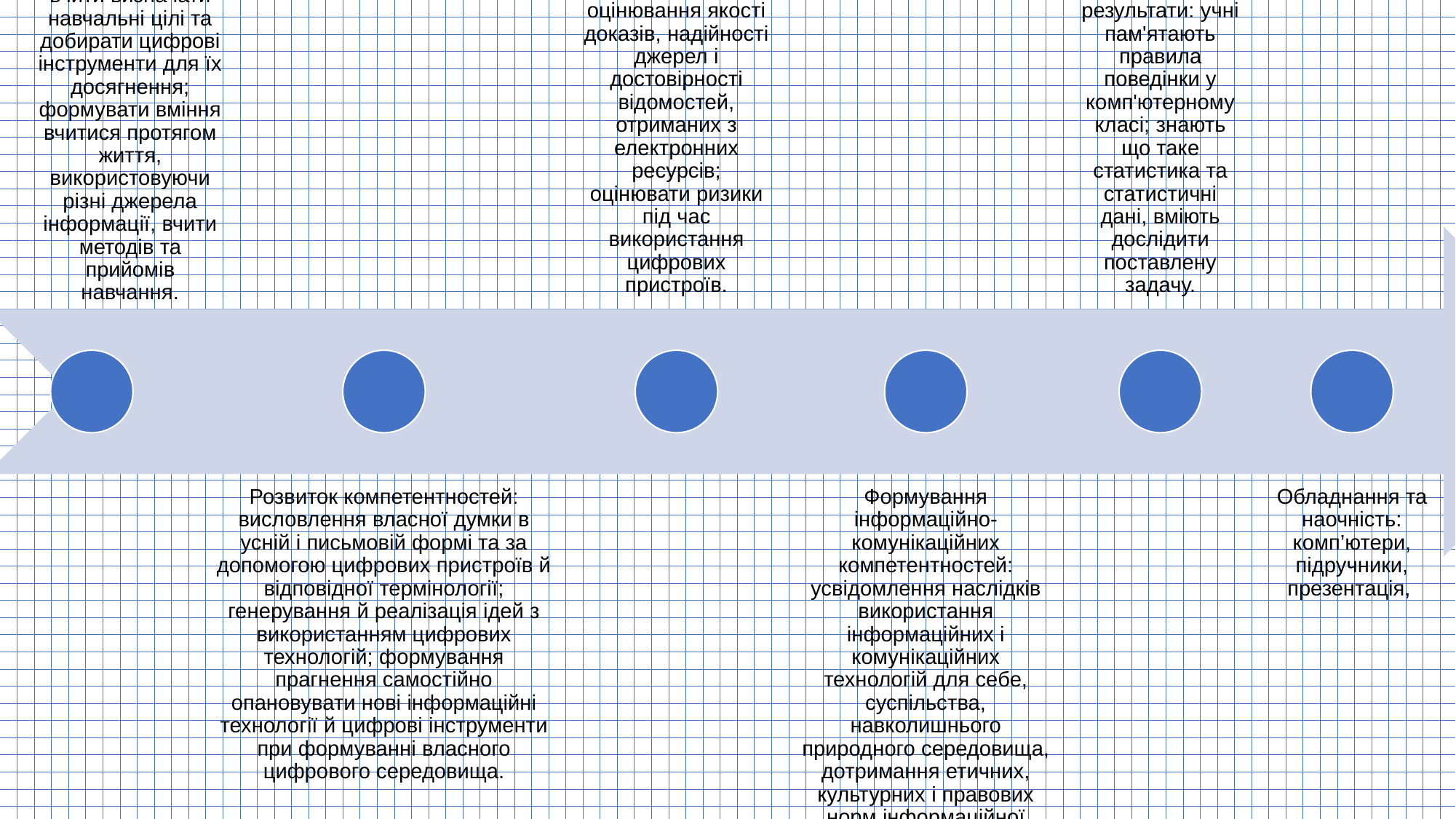

Завдання уроку: розвиток мислення та вміння навчатися; вчити визначати навчальні цілі та добирати цифрові інструменти для їх досягнення; формувати вміння вчитися протягом життя, використовуючи різні джерела інформації, вчити методів та прийомів навчання.
Розвиток компетентностей: висловлення власної думки в усній і письмовій формі та за допомогою цифрових пристроїв й відповідної термінології; генерування й реалізація ідей з використанням цифрових технологій; формування прагнення самостійно опановувати нові інформаційні технології й цифрові інструменти при формуванні власного цифрового середовища.
Розвиток наскрізних вмінь та навичок: критичне та системне мислення, використовуючи різноманітні ресурси та способи оцінювання якості доказів, надійності джерел і достовірності відомостей, отриманих з електронних ресурсів; оцінювати ризики під час використання цифрових пристроїв.
Формування інформаційно-комунікаційних компетентностей: усвідомлення наслідків використання інформаційних і комунікаційних технологій для себе, суспільства, навколишнього природного середовища, дотримання етичних, культурних і правових норм інформаційної взаємодії.
Очікувані результати: учні пам'ятають правила поведінки у комп'ютерному класі; знають що таке статистика та статистичні дані, вміють дослідити поставлену задачу.
Обладнання та наочність: комп’ютери, підручники, презентація,